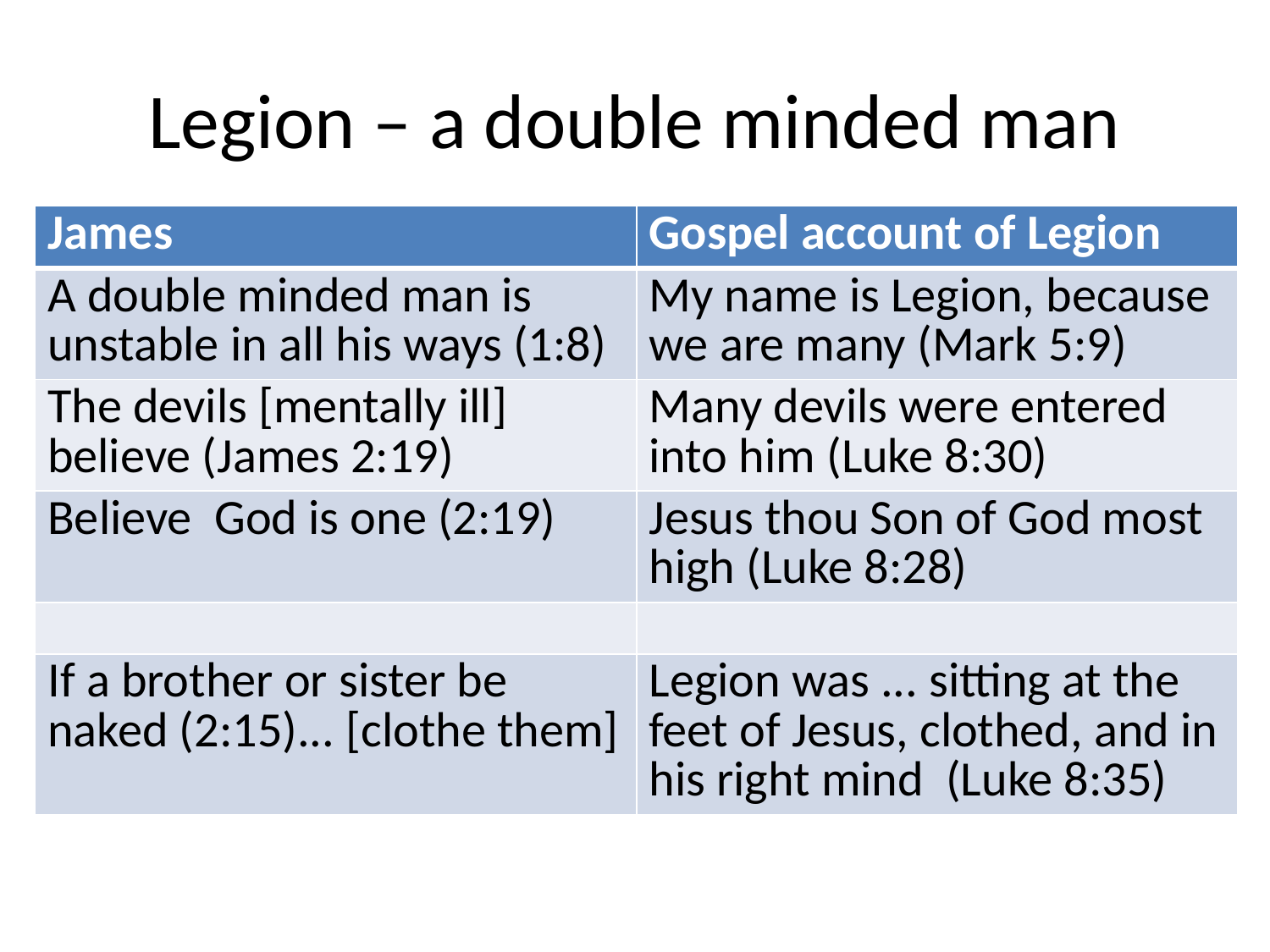

# Legion – a double minded man
| James | Gospel account of Legion |
| --- | --- |
| A double minded man is unstable in all his ways (1:8) | My name is Legion, because we are many (Mark 5:9) |
| The devils [mentally ill] believe (James 2:19) | Many devils were entered into him (Luke 8:30) |
| Believe God is one (2:19) | Jesus thou Son of God most high (Luke 8:28) |
|  |  |
| If a brother or sister be naked (2:15)... [clothe them] | Legion was ... sitting at the feet of Jesus, clothed, and in his right mind (Luke 8:35) |